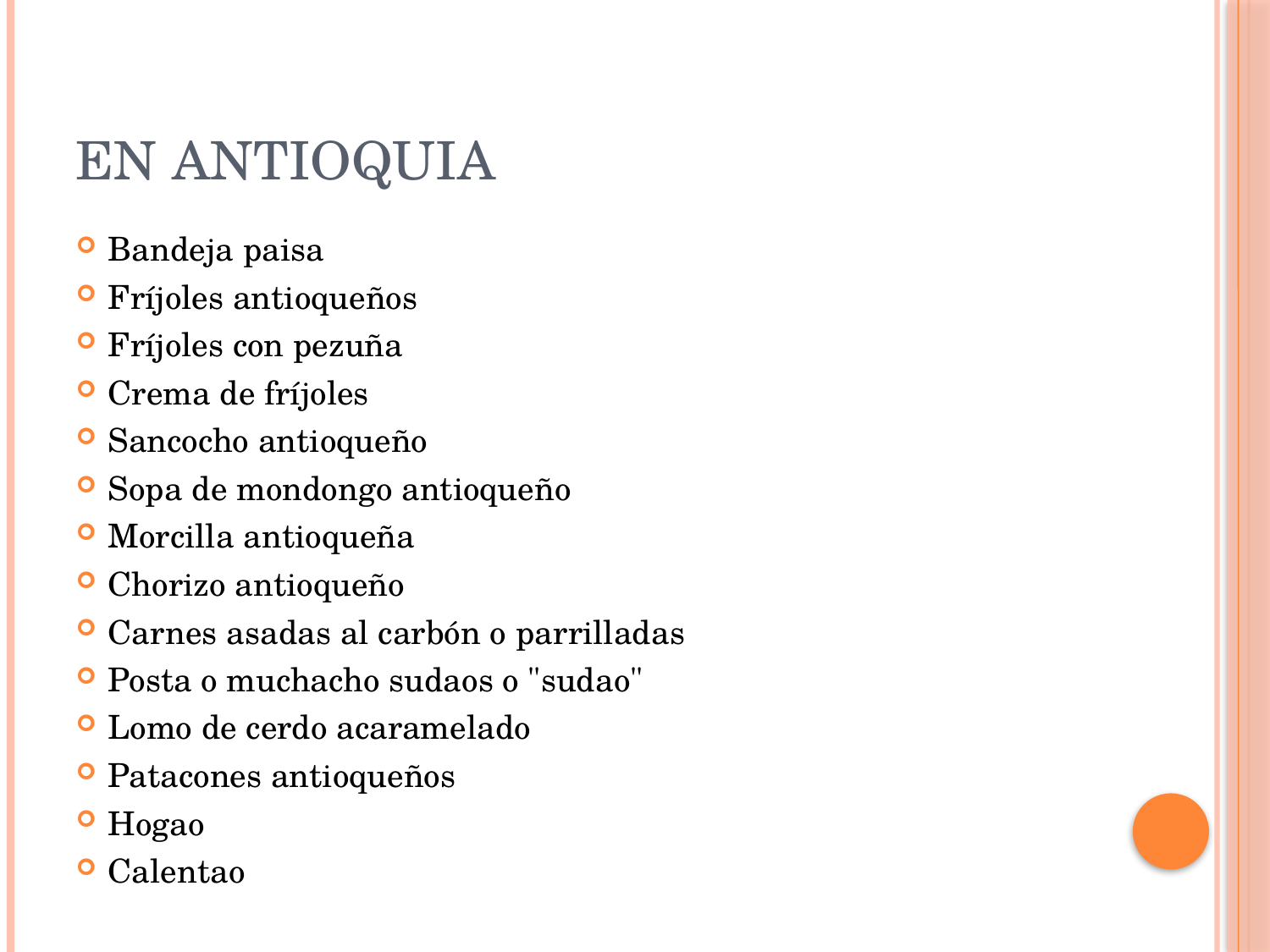

# En Antioquia
Bandeja paisa
Fríjoles antioqueños
Fríjoles con pezuña
Crema de fríjoles
Sancocho antioqueño
Sopa de mondongo antioqueño
Morcilla antioqueña
Chorizo antioqueño
Carnes asadas al carbón o parrilladas
Posta o muchacho sudaos o "sudao"
Lomo de cerdo acaramelado
Patacones antioqueños
Hogao
Calentao